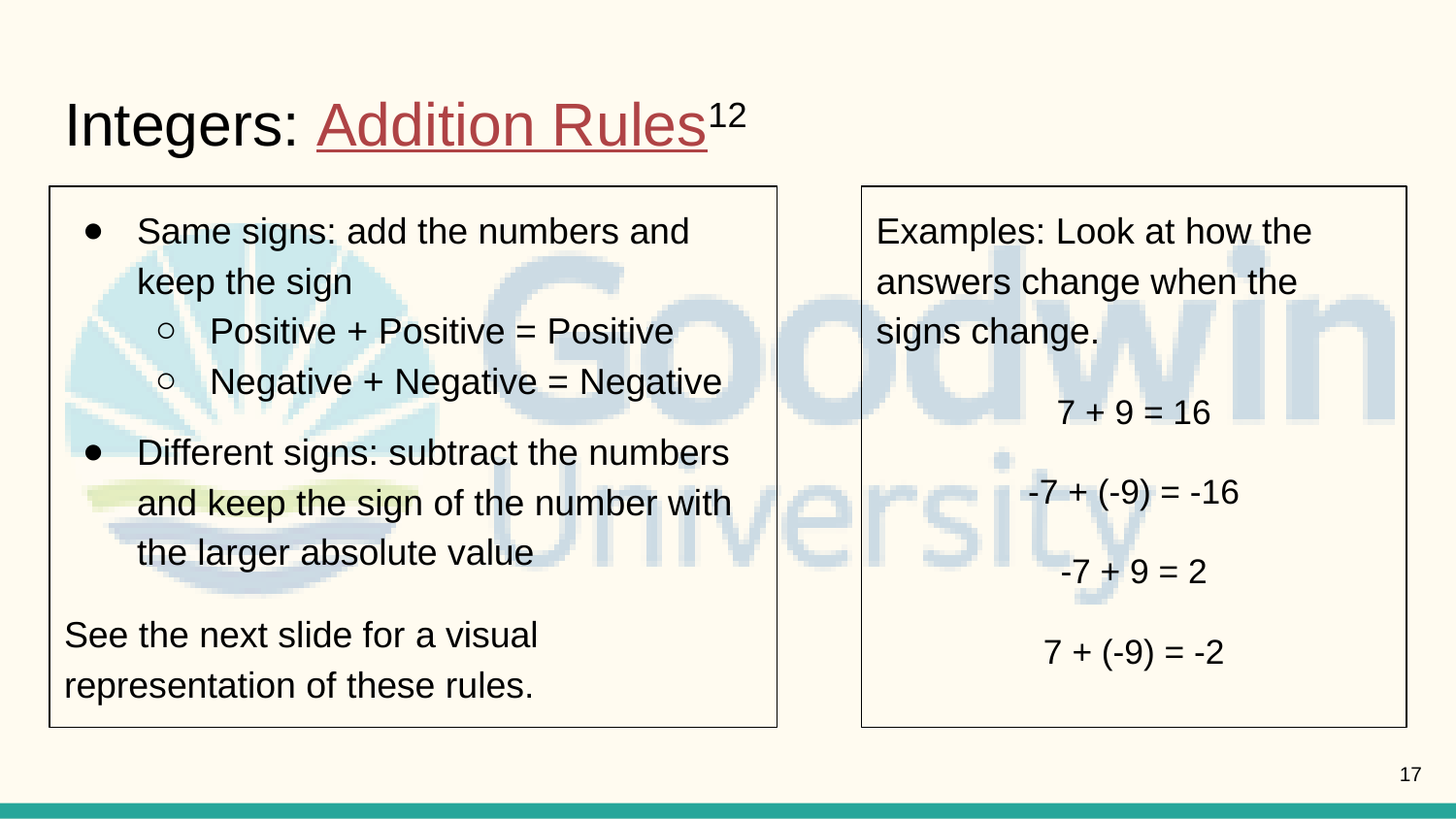

# Integers: Addition Rules12
Same signs: add the numbers and keep the sign
Positive + Positive = Positive
Negative + Negative = Negative
Different signs: subtract the numbers and keep the sign of the number with the larger absolute value
See the next slide for a visual representation of these rules.
Examples: Look at how the answers change when the signs change.
7 + 9 = 16
-7 + (-9) = -16
-7 + 9 = 2
7 + (-9) = -2

17